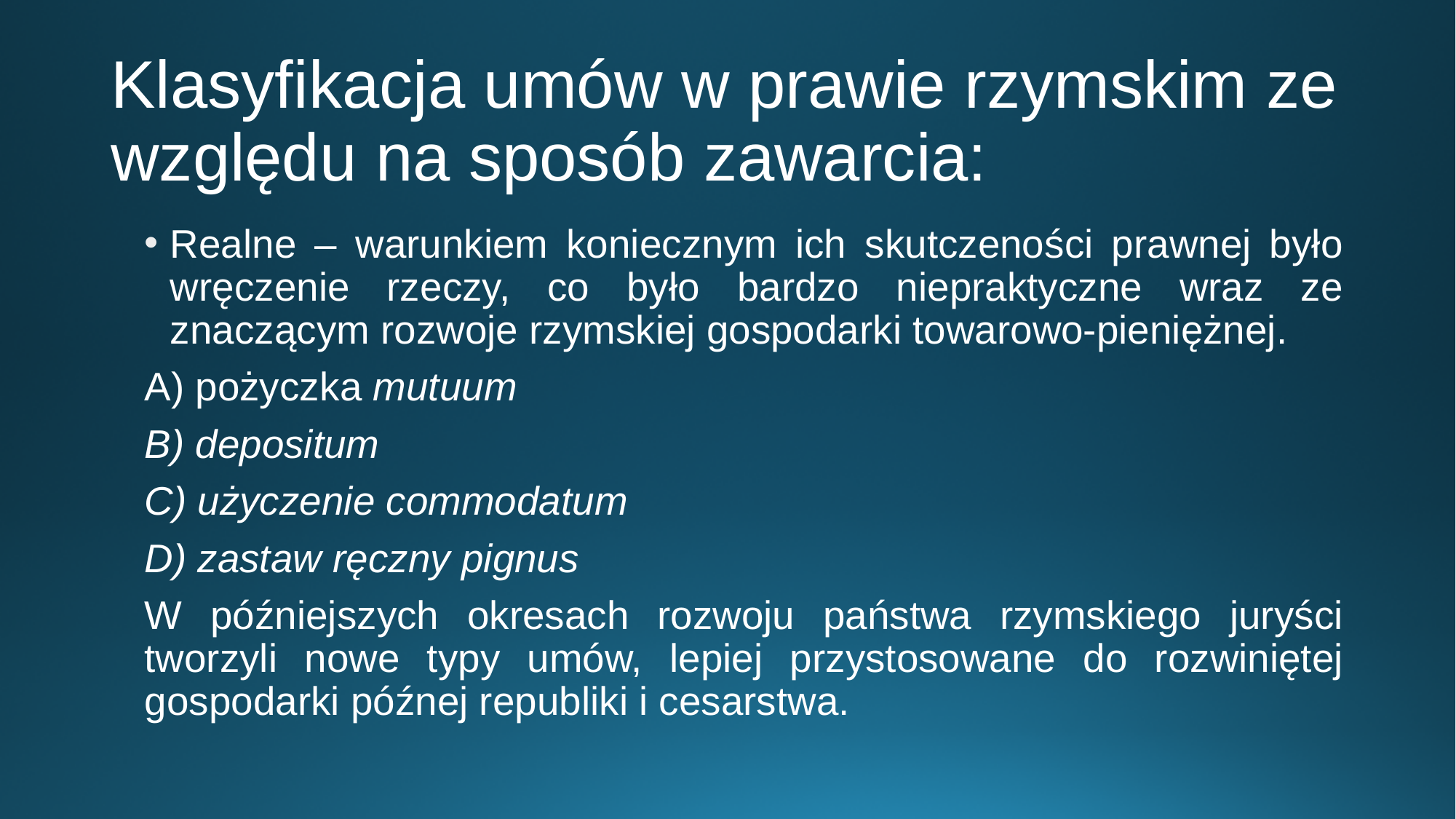

# Klasyfikacja umów w prawie rzymskim ze względu na sposób zawarcia:
Realne – warunkiem koniecznym ich skutczeności prawnej było wręczenie rzeczy, co było bardzo niepraktyczne wraz ze znaczącym rozwoje rzymskiej gospodarki towarowo-pieniężnej.
A) pożyczka mutuum
B) depositum
C) użyczenie commodatum
D) zastaw ręczny pignus
W późniejszych okresach rozwoju państwa rzymskiego juryści tworzyli nowe typy umów, lepiej przystosowane do rozwiniętej gospodarki późnej republiki i cesarstwa.